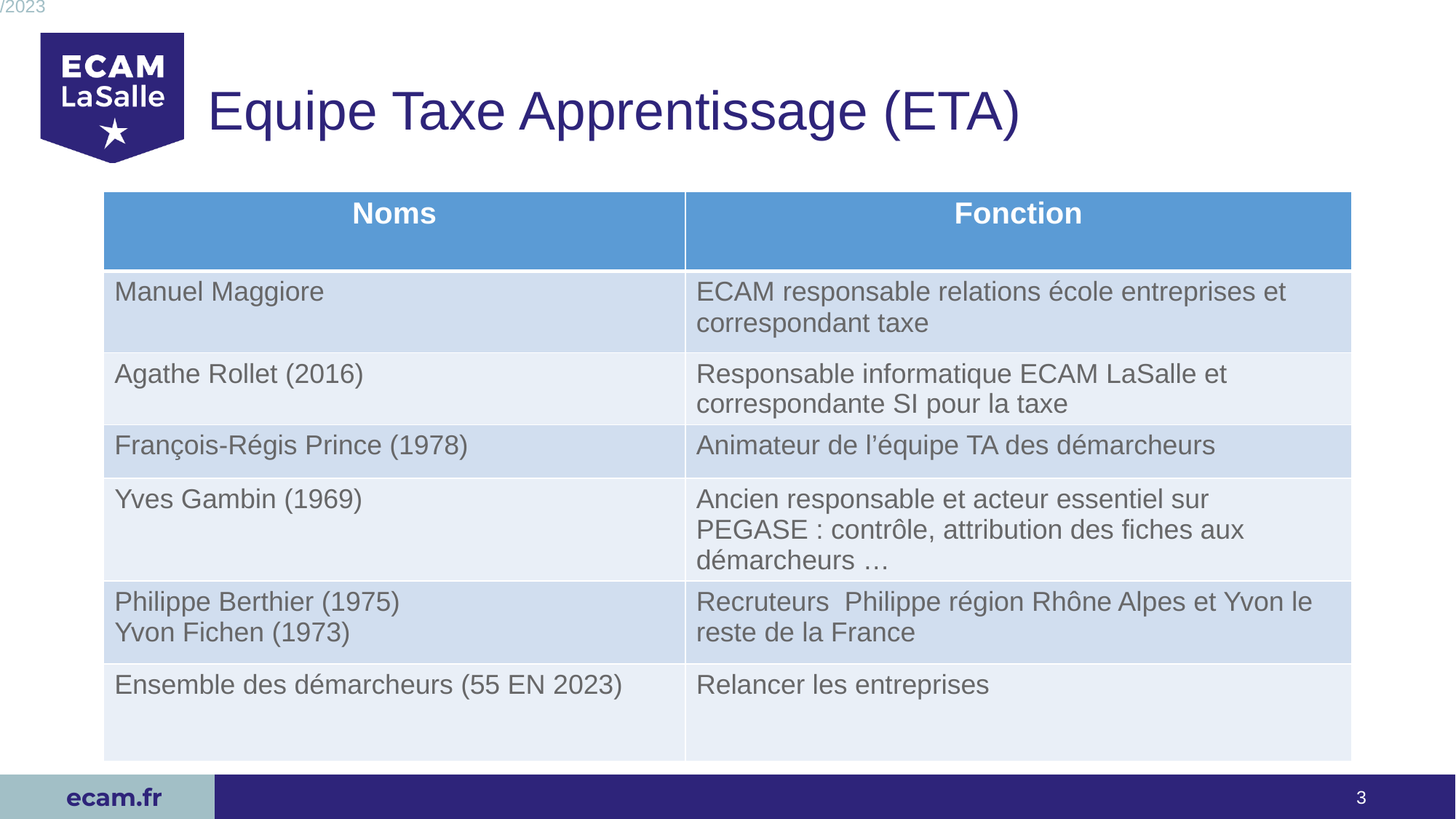

# Equipe Taxe Apprentissage (ETA)
| Noms | Fonction |
| --- | --- |
| Manuel Maggiore | ECAM responsable relations école entreprises et correspondant taxe |
| Agathe Rollet (2016) | Responsable informatique ECAM LaSalle et correspondante SI pour la taxe |
| François-Régis Prince (1978) | Animateur de l’équipe TA des démarcheurs |
| Yves Gambin (1969) | Ancien responsable et acteur essentiel sur PEGASE : contrôle, attribution des fiches aux démarcheurs … |
| Philippe Berthier (1975) Yvon Fichen (1973) | Recruteurs Philippe région Rhône Alpes et Yvon le reste de la France |
| Ensemble des démarcheurs (55 EN 2023) | Relancer les entreprises |
27/04/2023
3